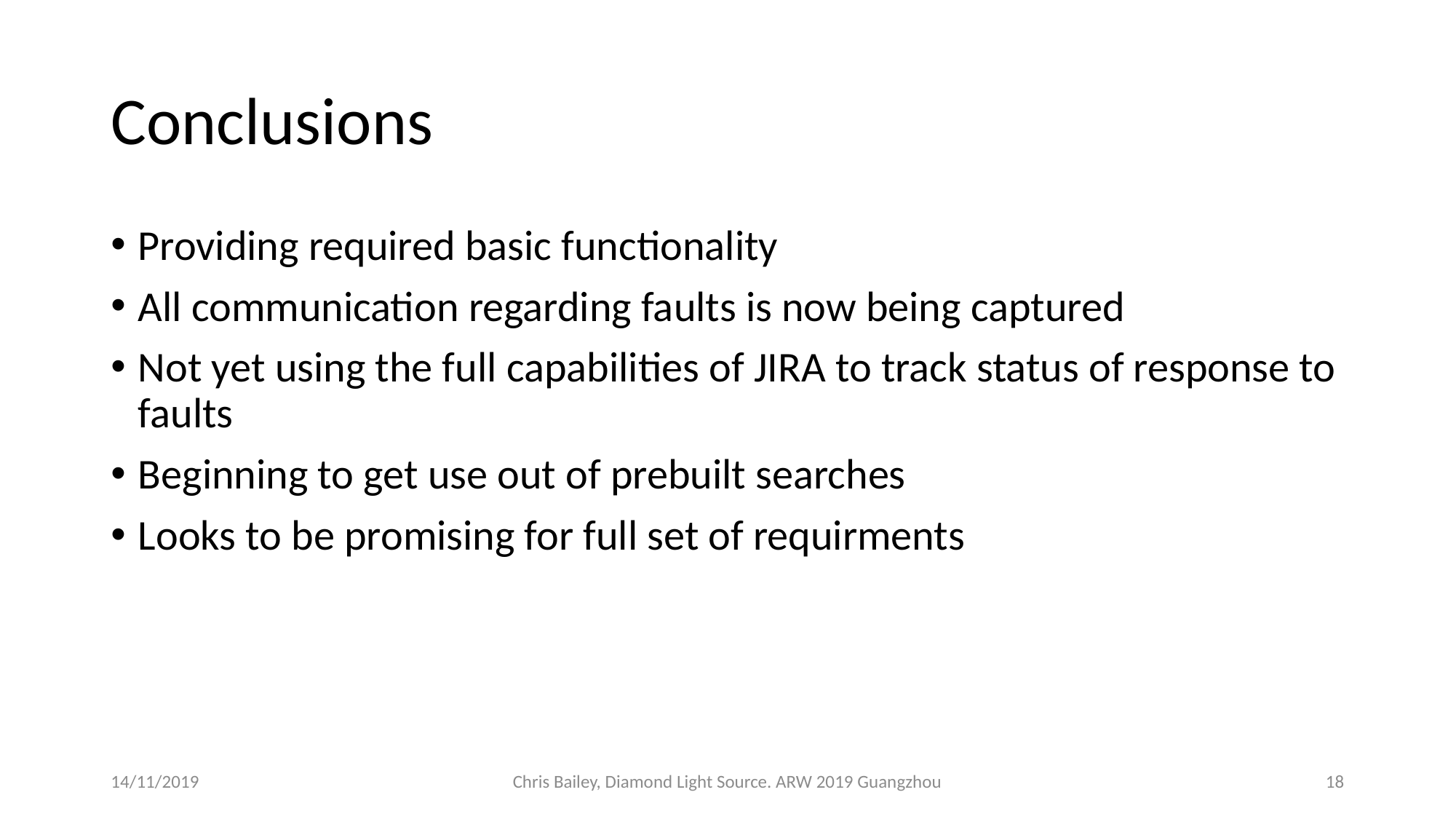

# Conclusions
Providing required basic functionality
All communication regarding faults is now being captured
Not yet using the full capabilities of JIRA to track status of response to faults
Beginning to get use out of prebuilt searches
Looks to be promising for full set of requirments
14/11/2019
Chris Bailey, Diamond Light Source. ARW 2019 Guangzhou
18